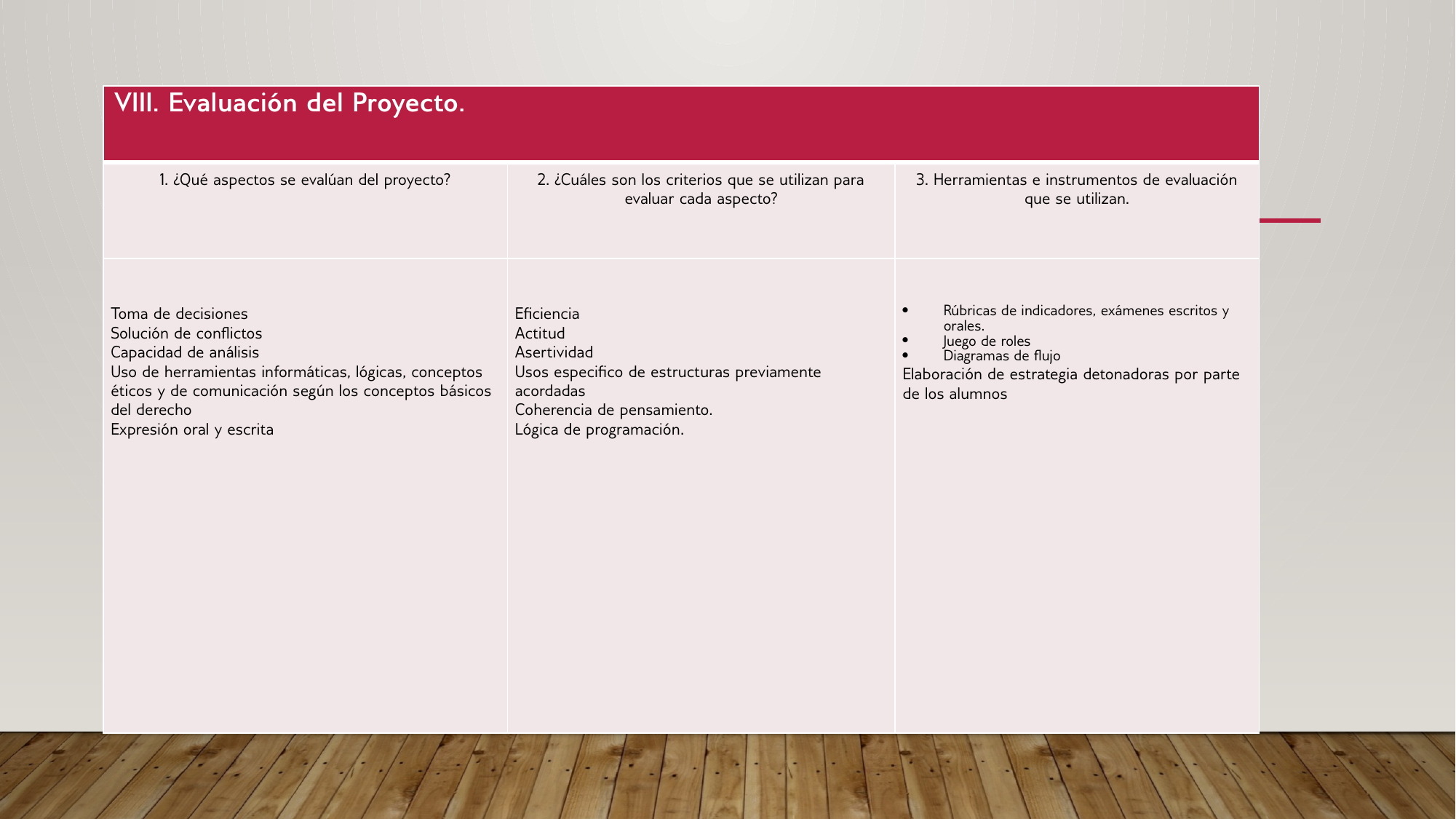

| VIII. Evaluación del Proyecto. |
| --- |
| 1. ¿Qué aspectos se evalúan del proyecto? | 2. ¿Cuáles son los criterios que se utilizan para evaluar cada aspecto? | 3. Herramientas e instrumentos de evaluación que se utilizan. |
| --- | --- | --- |
| Toma de decisiones Solución de conflictos Capacidad de análisis Uso de herramientas informáticas, lógicas, conceptos éticos y de comunicación según los conceptos básicos del derecho Expresión oral y escrita | Eficiencia Actitud Asertividad Usos especifico de estructuras previamente acordadas Coherencia de pensamiento. Lógica de programación. | Rúbricas de indicadores, exámenes escritos y orales. Juego de roles Diagramas de flujo Elaboración de estrategia detonadoras por parte de los alumnos |
#